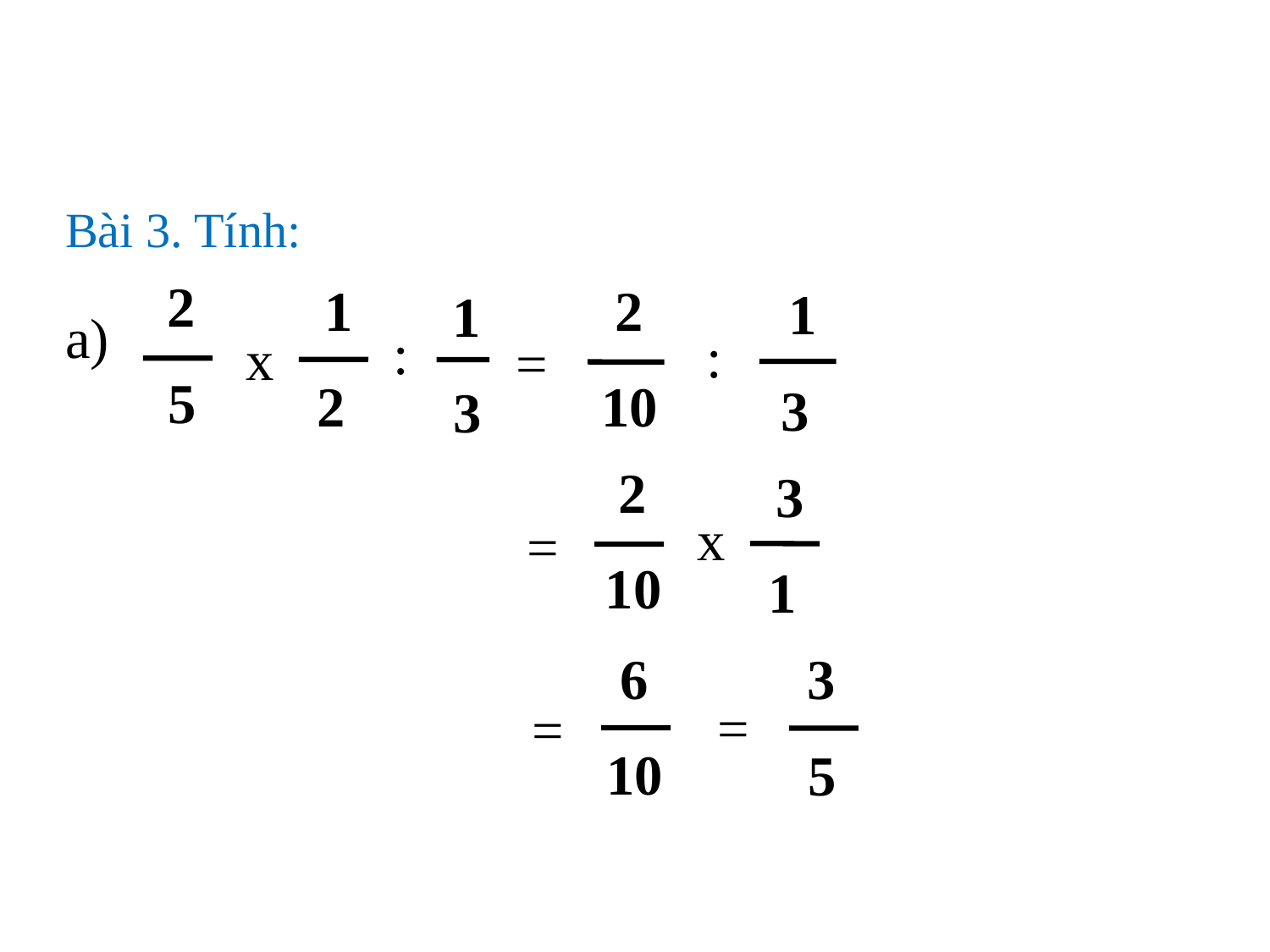

Bài 3. Tính:
 2
 5

 1
2

x
 1
 3

:
 2
 10

 1
3

:
=
a)
 2
 10

 3
1

x
=
 6
 10

=
 3
 5

=